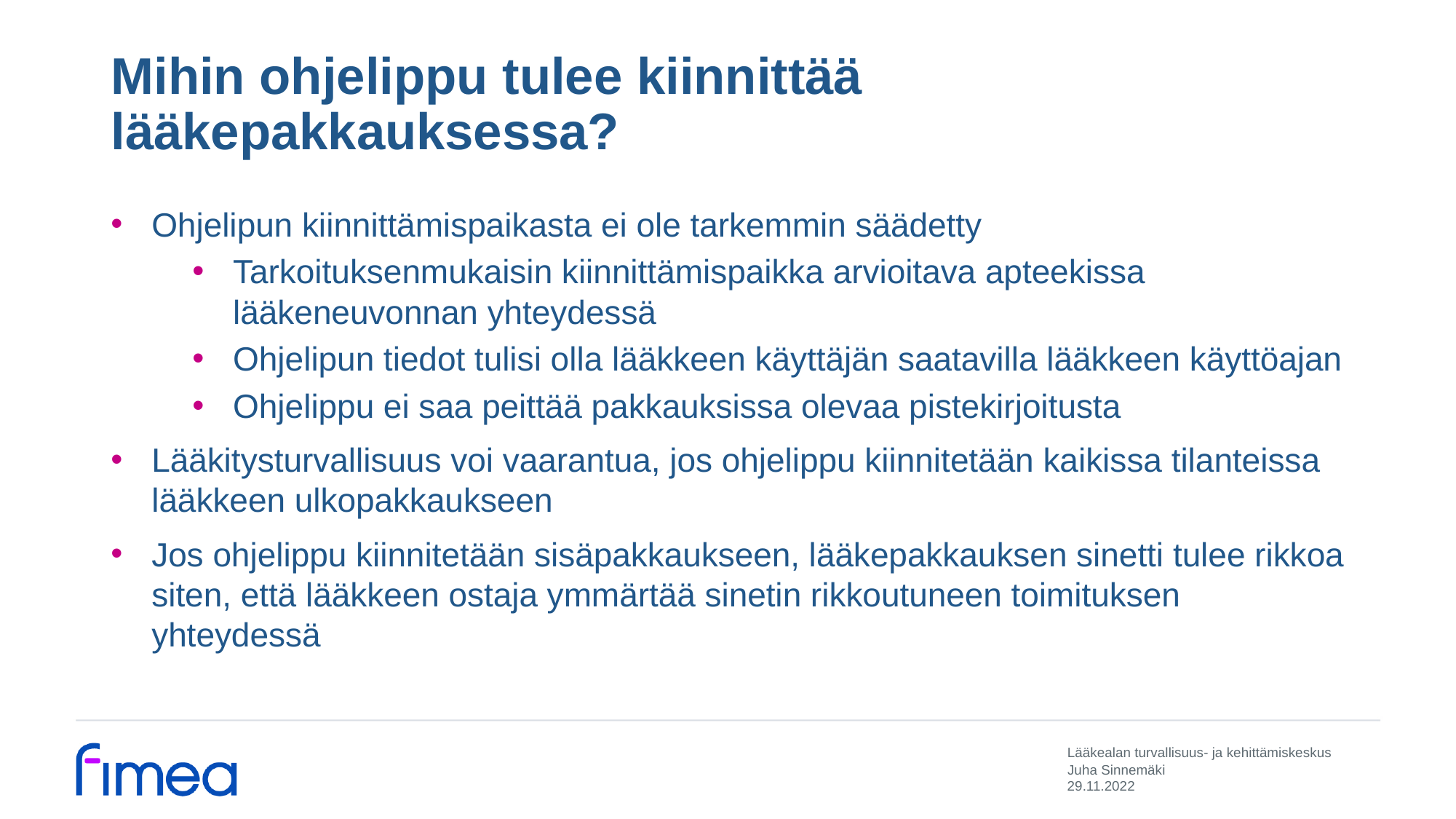

# Mihin ohjelippu tulee kiinnittää lääkepakkauksessa?
Ohjelipun kiinnittämispaikasta ei ole tarkemmin säädetty
Tarkoituksenmukaisin kiinnittämispaikka arvioitava apteekissa lääkeneuvonnan yhteydessä
Ohjelipun tiedot tulisi olla lääkkeen käyttäjän saatavilla lääkkeen käyttöajan
Ohjelippu ei saa peittää pakkauksissa olevaa pistekirjoitusta
Lääkitysturvallisuus voi vaarantua, jos ohjelippu kiinnitetään kaikissa tilanteissa lääkkeen ulkopakkaukseen
Jos ohjelippu kiinnitetään sisäpakkaukseen, lääkepakkauksen sinetti tulee rikkoa siten, että lääkkeen ostaja ymmärtää sinetin rikkoutuneen toimituksen yhteydessä

Juha Sinnemäki
29.11.2022